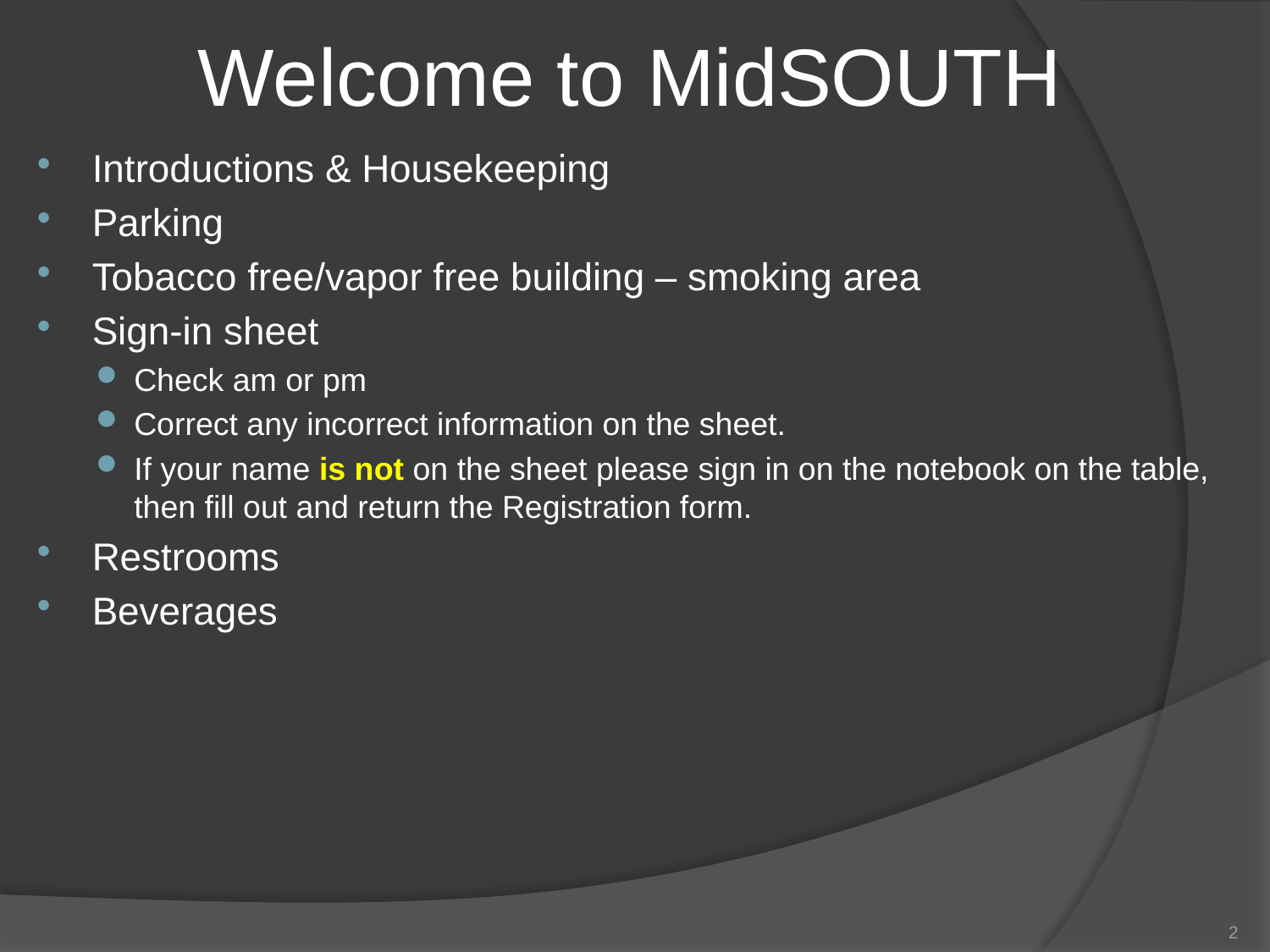

# Welcome to MidSOUTH
Introductions & Housekeeping
Parking
Tobacco free/vapor free building – smoking area
Sign-in sheet
Check am or pm
Correct any incorrect information on the sheet.
If your name is not on the sheet please sign in on the notebook on the table, then fill out and return the Registration form.
Restrooms
Beverages

2